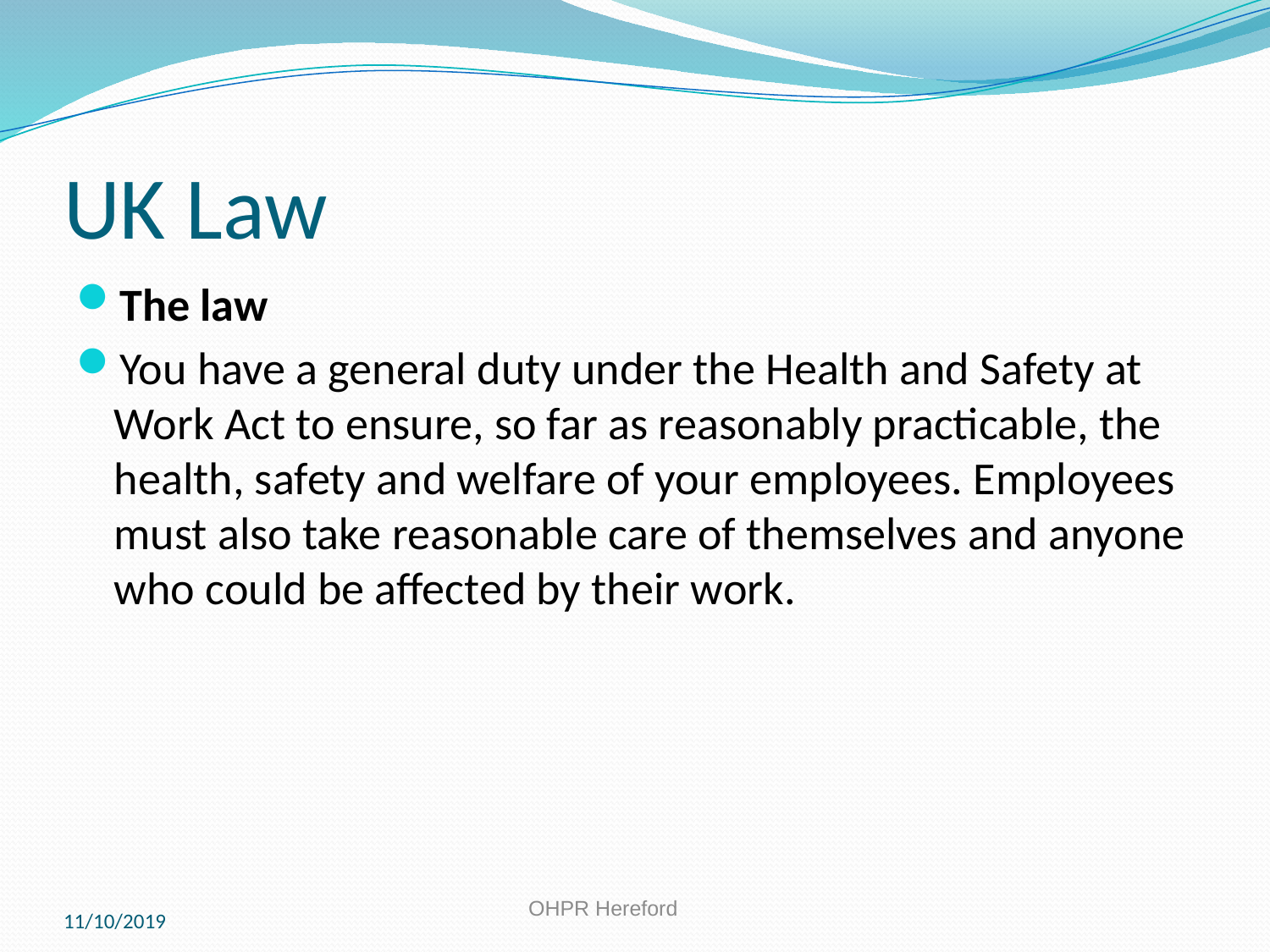

# UK Law
The law
You have a general duty under the Health and Safety at Work Act to ensure, so far as reasonably practicable, the health, safety and welfare of your employees. Employees must also take reasonable care of themselves and anyone who could be affected by their work.

11/10/2019
OHPR Hereford